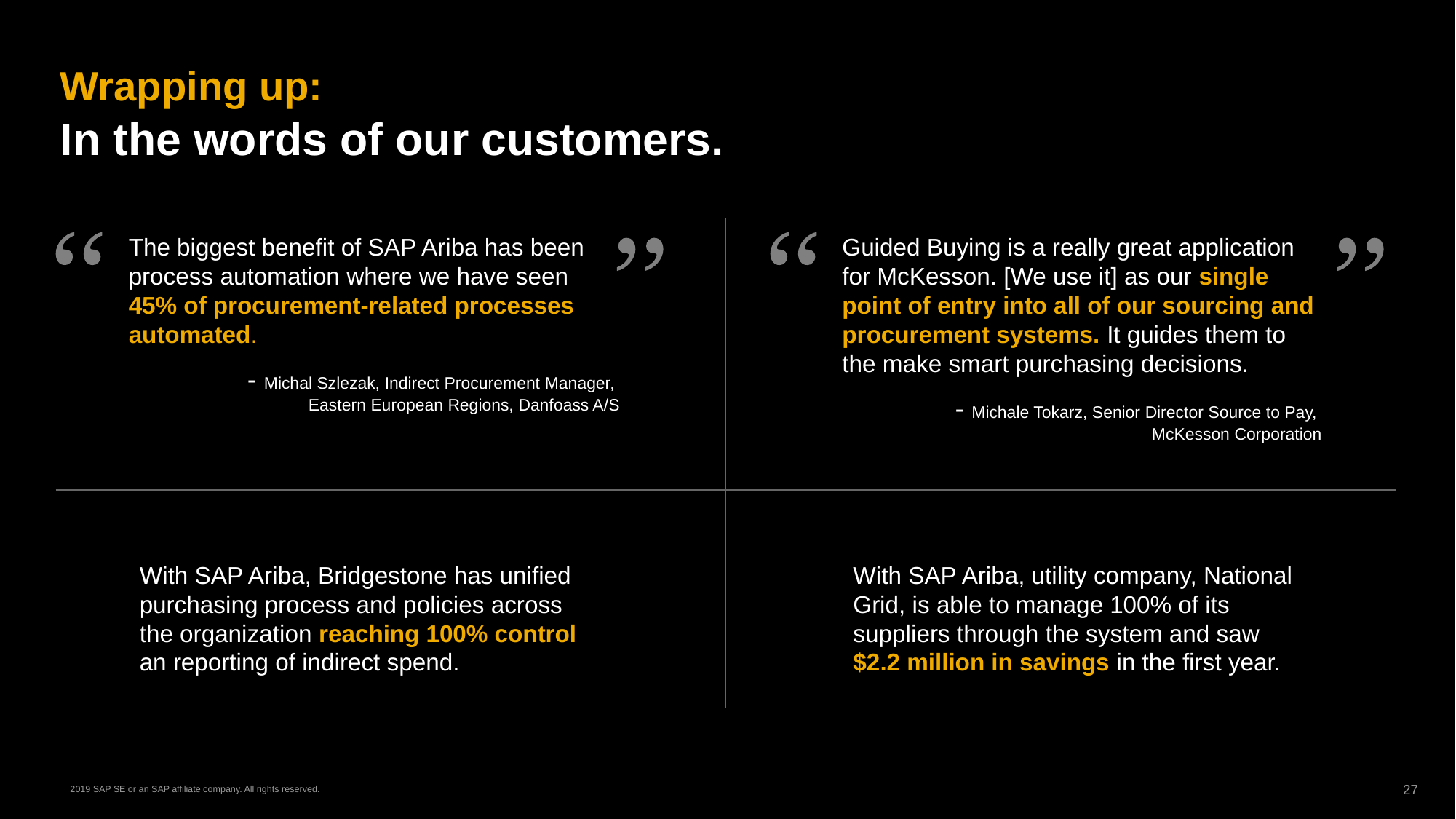

# Wrapping up:
In the words of our customers.

The biggest benefit of SAP Ariba has been  process automation where we have seen 45% of procurement-related processes automated.
- Michal Szlezak, Indirect Procurement Manager,
Eastern European Regions, Danfoass A/S

Guided Buying is a really great application for McKesson. [We use it] as our single point of entry into all of our sourcing and procurement systems. It guides them to the make smart purchasing decisions.
- Michale Tokarz, Senior Director Source to Pay,
McKesson Corporation

With SAP Ariba, Bridgestone has unified purchasing process and policies across the organization reaching 100% control an reporting of indirect spend.
With SAP Ariba, utility company, National Grid, is able to manage 100% of its suppliers through the system and saw $2.2 million in savings in the first year.